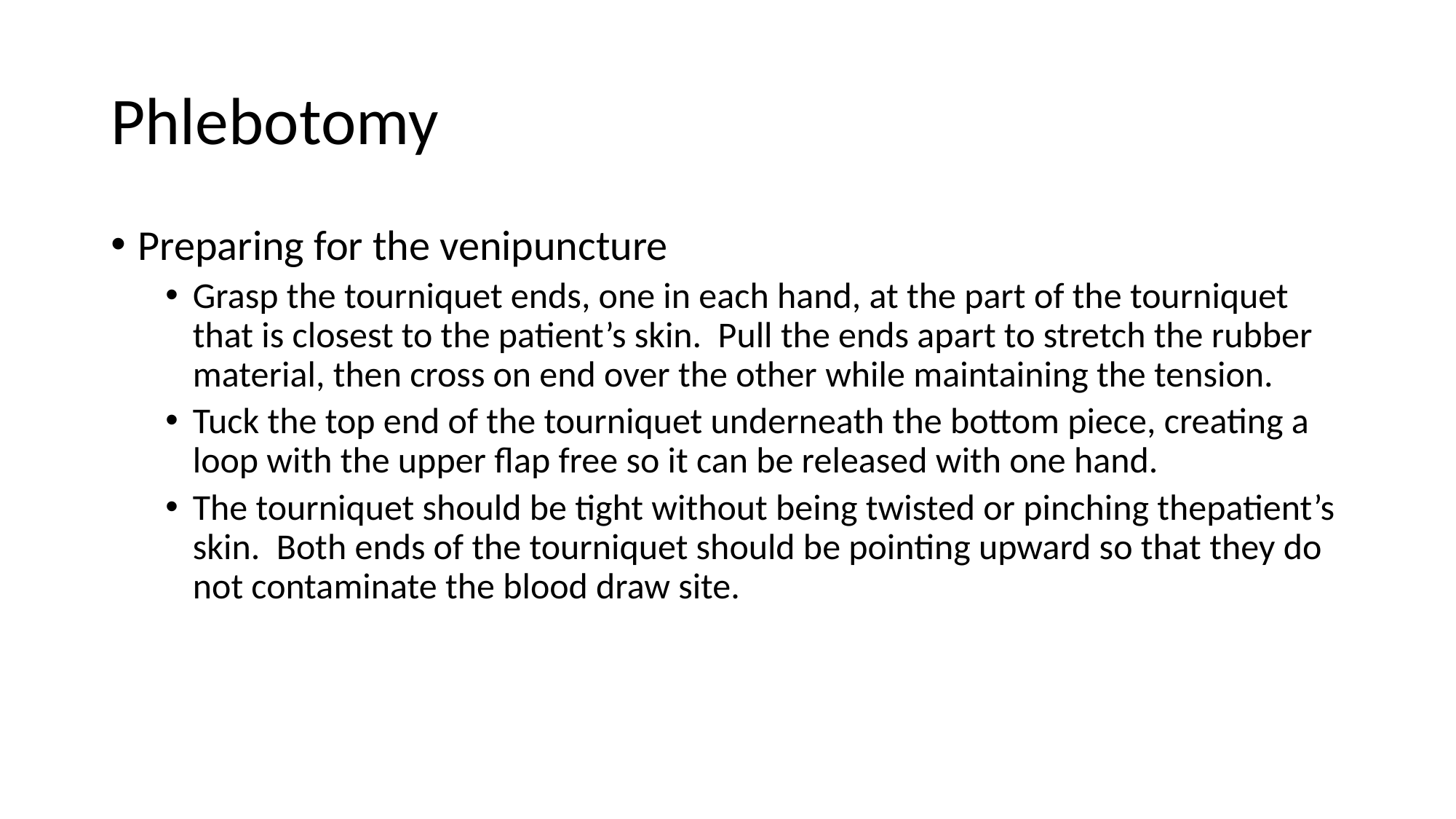

# Phlebotomy
Preparing for the venipuncture
Grasp the tourniquet ends, one in each hand, at the part of the tourniquet that is closest to the patient’s skin.  Pull the ends apart to stretch the rubber material, then cross on end over the other while maintaining the tension.
Tuck the top end of the tourniquet underneath the bottom piece, creating a loop with the upper flap free so it can be released with one hand.
The tourniquet should be tight without being twisted or pinching thepatient’s skin.  Both ends of the tourniquet should be pointing upward so that they do not contaminate the blood draw site.